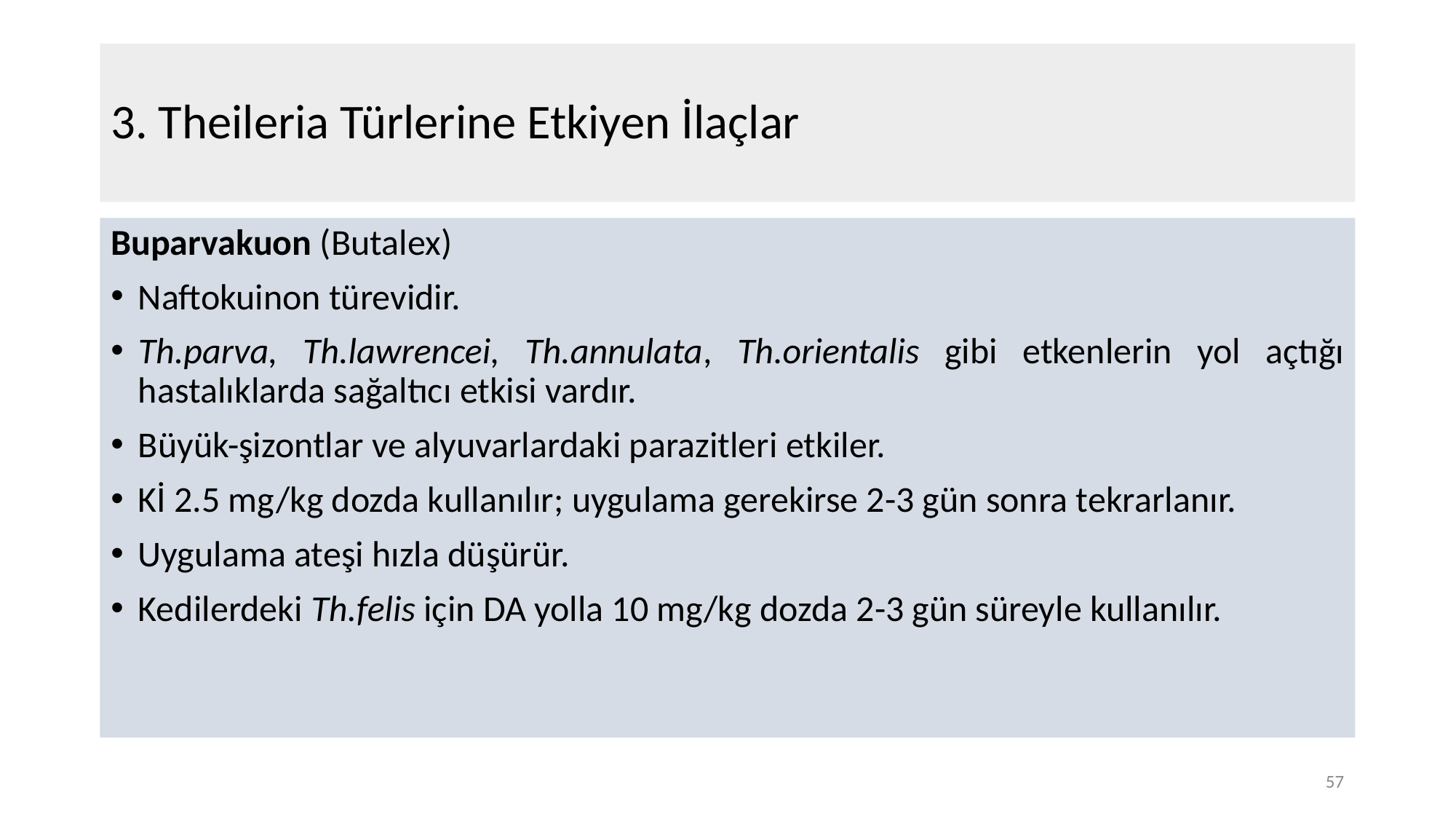

# 3. Theileria Türlerine Etkiyen İlaçlar
Buparvakuon (Butalex)
Naftokuinon türevidir.
Th.parva, Th.lawrencei, Th.annulata, Th.orientalis gibi etkenlerin yol açtığı hastalıklarda sağaltıcı etkisi vardır.
Büyük-şizontlar ve alyuvarlardaki parazitleri etkiler.
Kİ 2.5 mg/kg dozda kullanılır; uygulama gerekirse 2-3 gün sonra tekrarlanır.
Uygulama ateşi hızla düşürür.
Kedilerdeki Th.felis için DA yolla 10 mg/kg dozda 2-3 gün süreyle kullanılır.
57